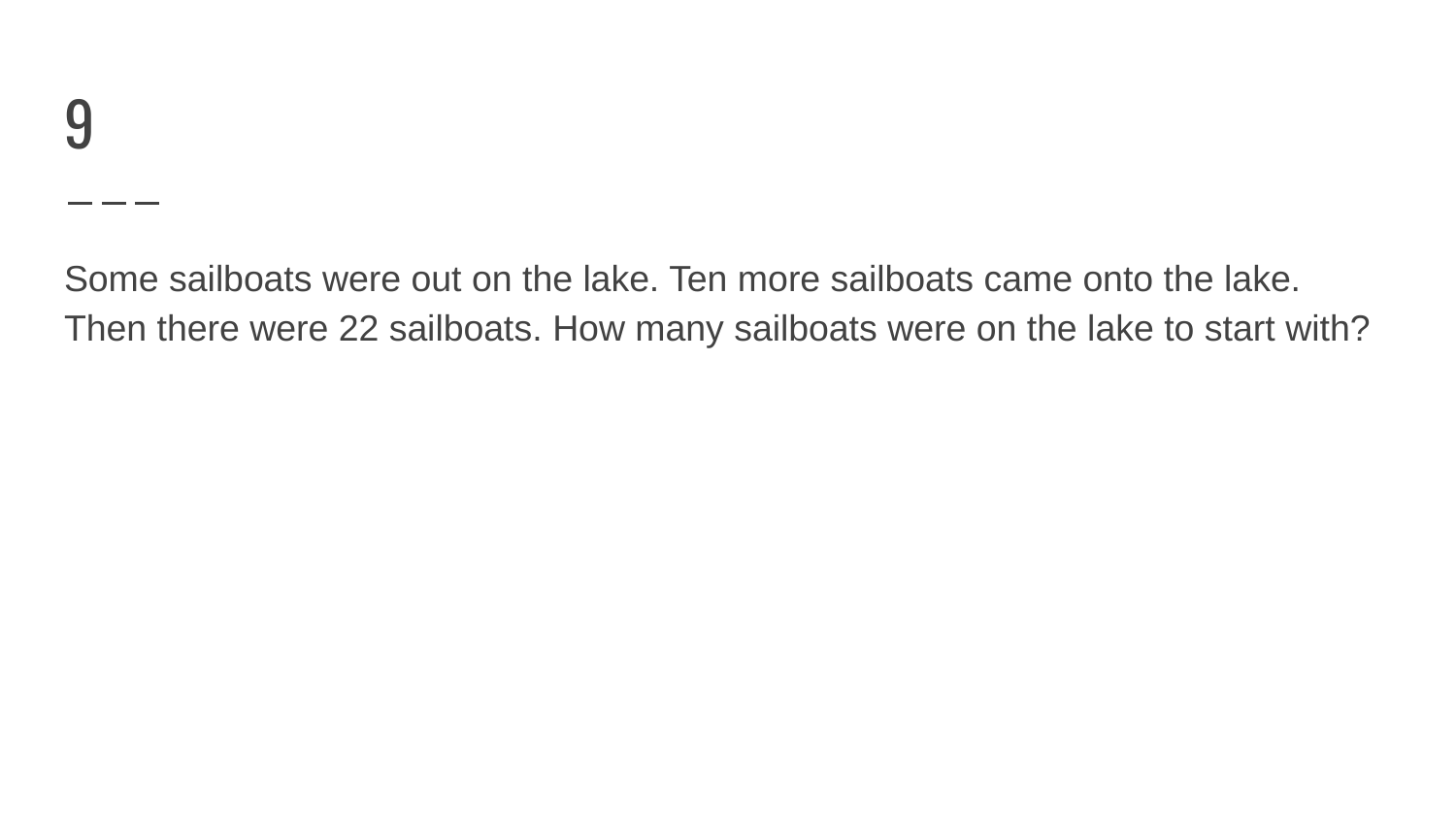

# 9
Some sailboats were out on the lake. Ten more sailboats came onto the lake. Then there were 22 sailboats. How many sailboats were on the lake to start with?